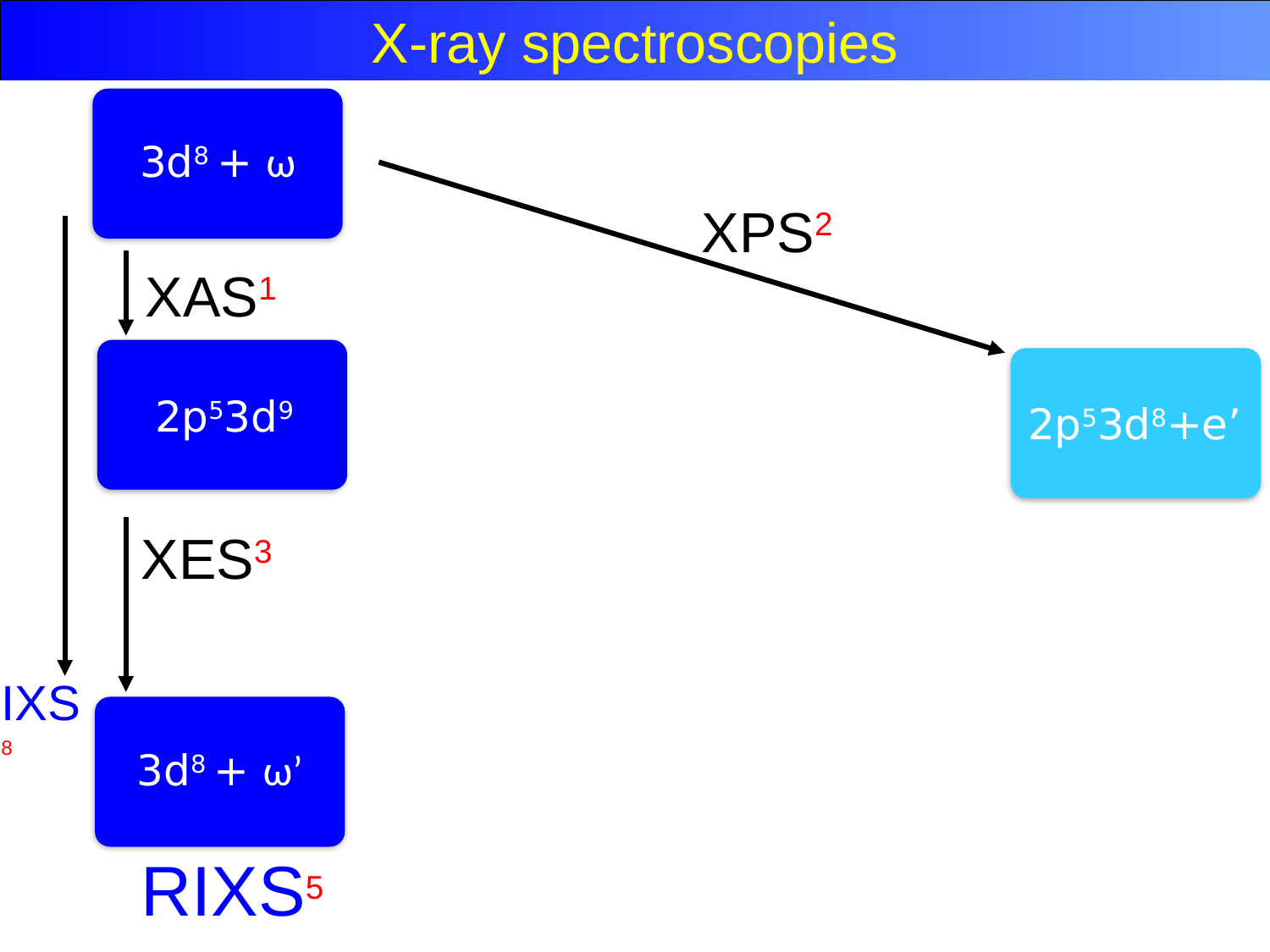

X-ray spectroscopies

3d8 + ω
    XPS2
XAS1

   2p53d9

2p53d8+e’
XES3
IXS8

3d8 + ω’
RIXS5